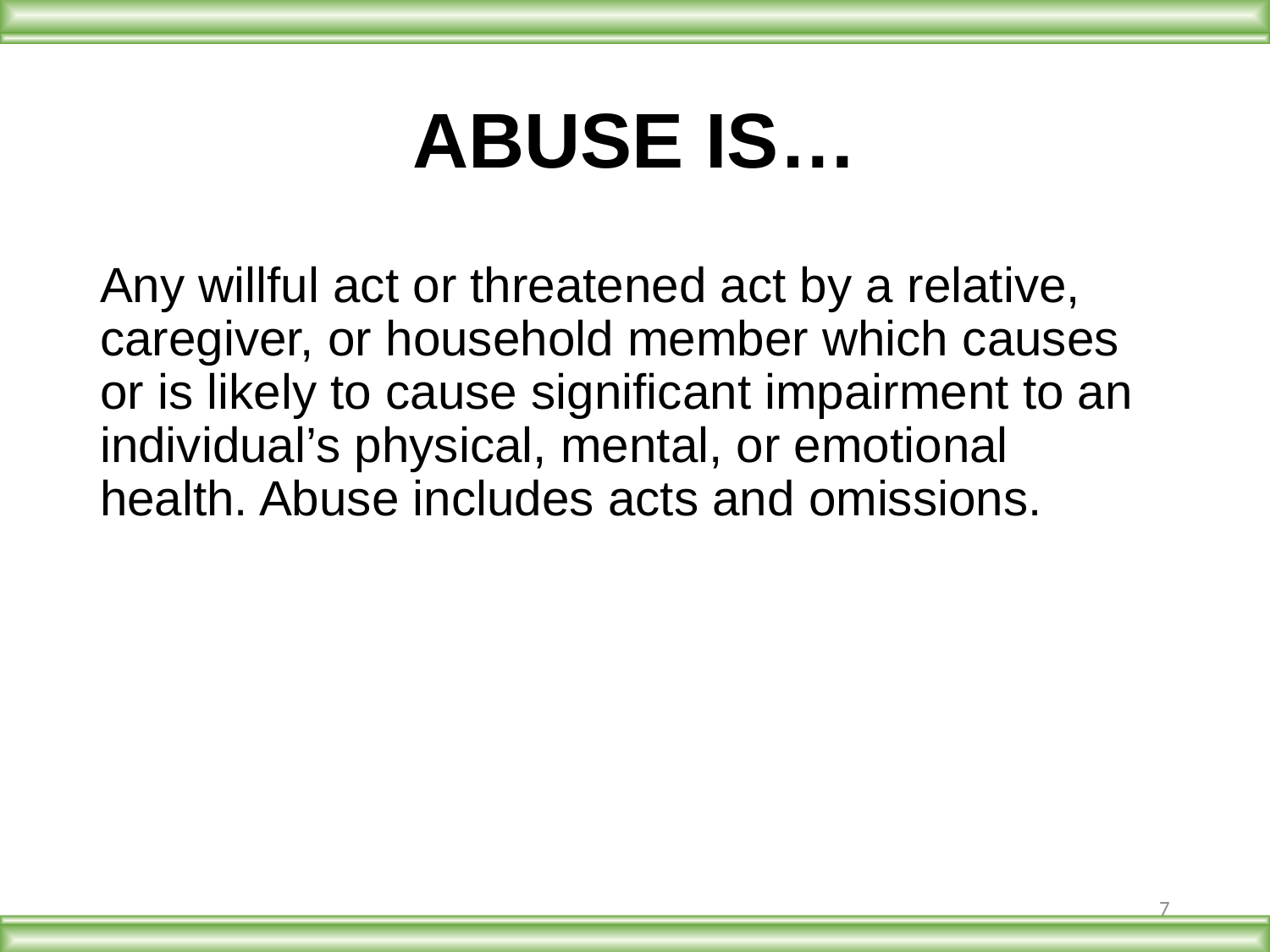

# ABUSE IS…
Any willful act or threatened act by a relative, caregiver, or household member which causes or is likely to cause significant impairment to an individual’s physical, mental, or emotional health. Abuse includes acts and omissions.

7